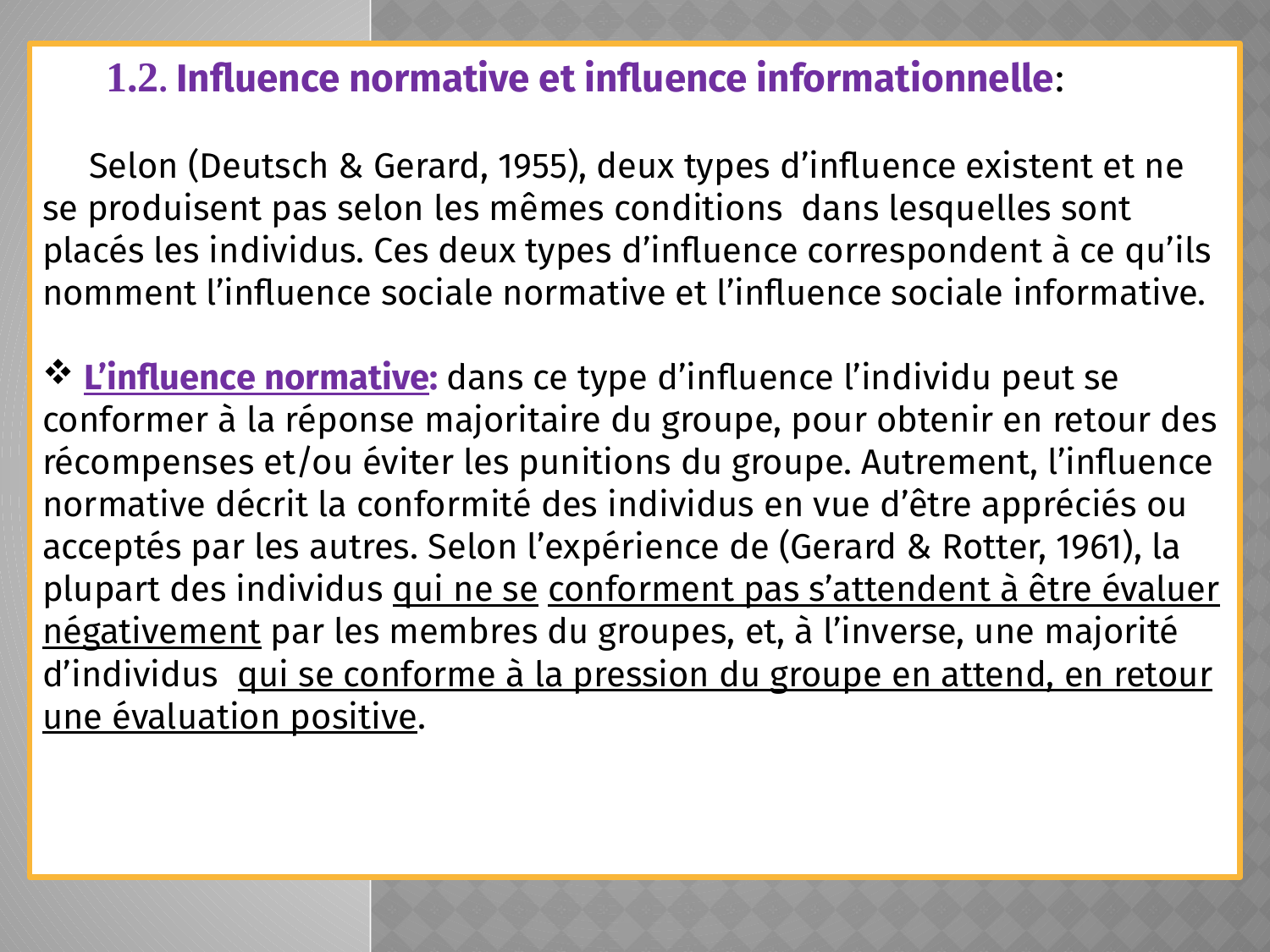

1.2. Influence normative et influence informationnelle:

     Selon (Deutsch & Gerard, 1955), deux types d’influence existent et ne se produisent pas selon les mêmes conditions  dans lesquelles sont placés les individus. Ces deux types d’influence correspondent à ce qu’ils nomment l’influence sociale normative et l’influence sociale informative.

 L’influence normative: dans ce type d’influence l’individu peut se conformer à la réponse majoritaire du groupe, pour obtenir en retour des récompenses et/ou éviter les punitions du groupe. Autrement, l’influence normative décrit la conformité des individus en vue d’être appréciés ou acceptés par les autres. Selon l’expérience de (Gerard & Rotter, 1961), la plupart des individus qui ne se conforment pas s’attendent à être évaluer négativement par les membres du groupes, et, à l’inverse, une majorité d’individus  qui se conforme à la pression du groupe en attend, en retour une évaluation positive.